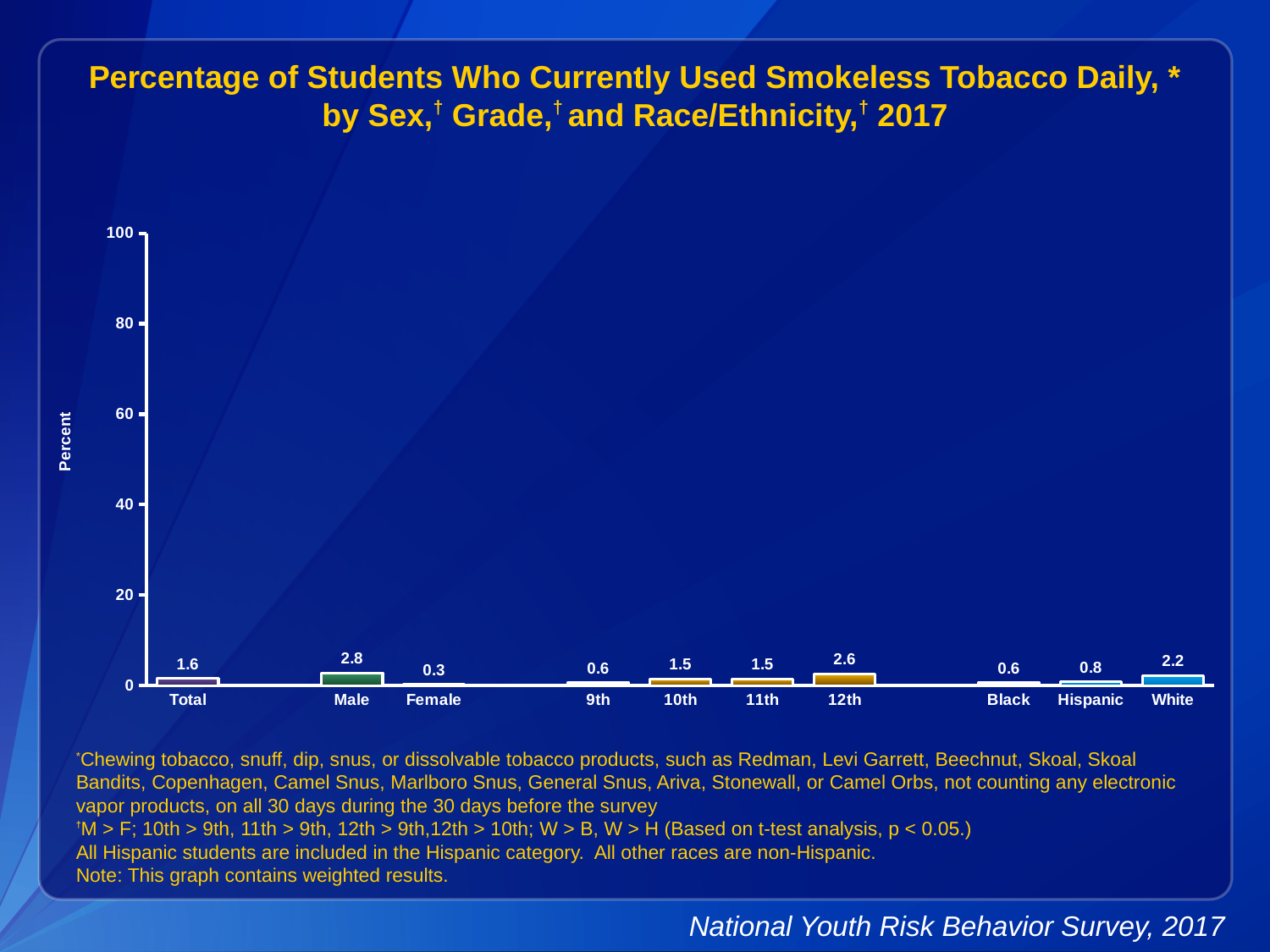

Percentage of Students Who Currently Used Smokeless Tobacco Daily, * by Sex,† Grade,† and Race/Ethnicity,† 2017

### Chart

| Category | Series 1 |
|---|---|
| Total | 1.6 |
|  | None |
| Male | 2.8 |
| Female | 0.3 |
|  | None |
| 9th | 0.6 |
| 10th | 1.5 |
| 11th | 1.5 |
| 12th | 2.6 |
|  | None |
| Black | 0.6 |
| Hispanic | 0.8 |
| White | 2.2 |
*Chewing tobacco, snuff, dip, snus, or dissolvable tobacco products, such as Redman, Levi Garrett, Beechnut, Skoal, Skoal Bandits, Copenhagen, Camel Snus, Marlboro Snus, General Snus, Ariva, Stonewall, or Camel Orbs, not counting any electronic vapor products, on all 30 days during the 30 days before the survey
†M > F; 10th > 9th, 11th > 9th, 12th > 9th,12th > 10th; W > B, W > H (Based on t-test analysis, p < 0.05.)
All Hispanic students are included in the Hispanic category.  All other races are non-Hispanic.
Note: This graph contains weighted results.
National Youth Risk Behavior Survey, 2017